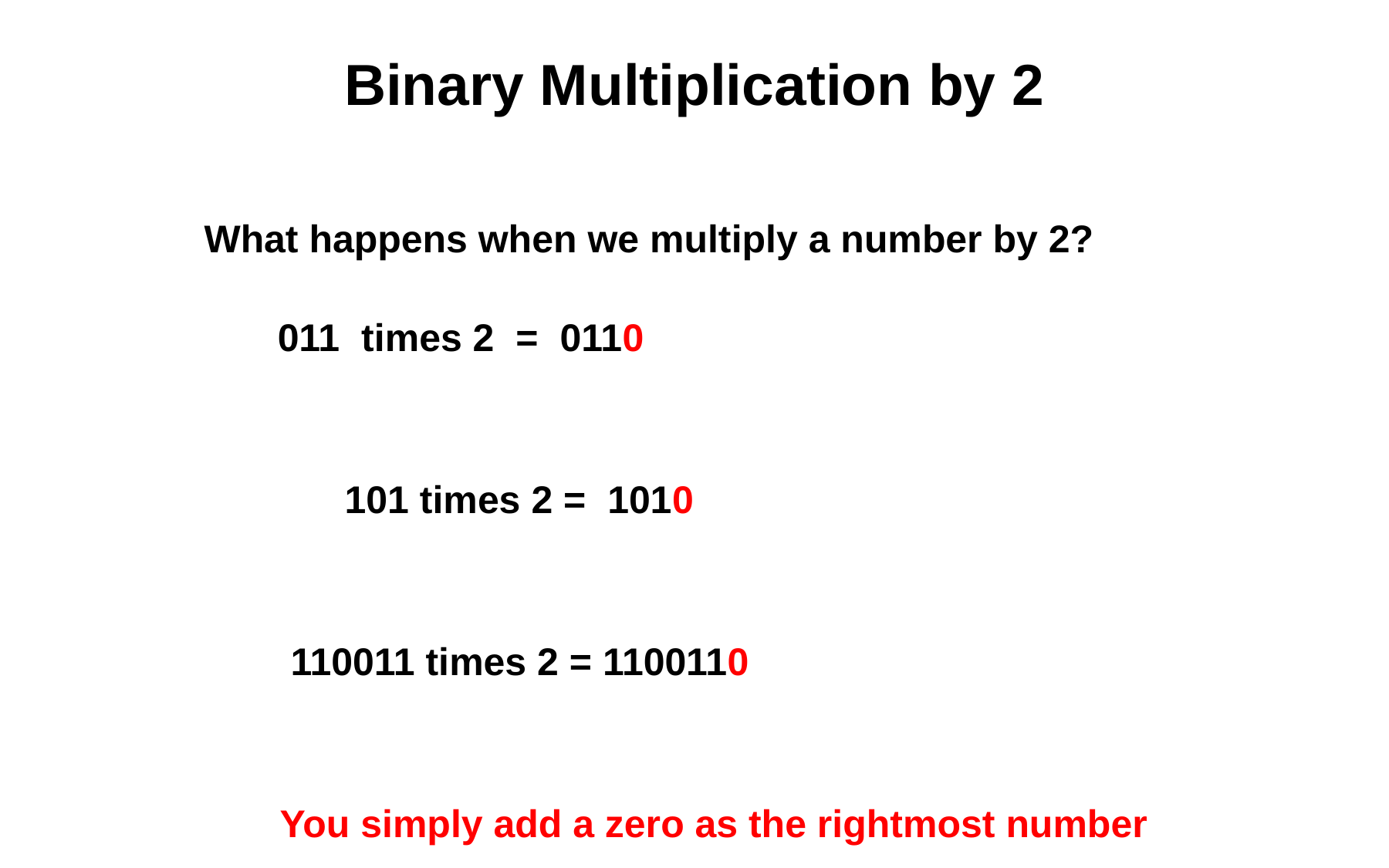

# Binary Multiplication by 2

What happens when we multiply a number by 2?

      011  times 2  =  0110

             101 times 2 =  1010

        110011 times 2 = 1100110

       You simply add a zero as the rightmost number